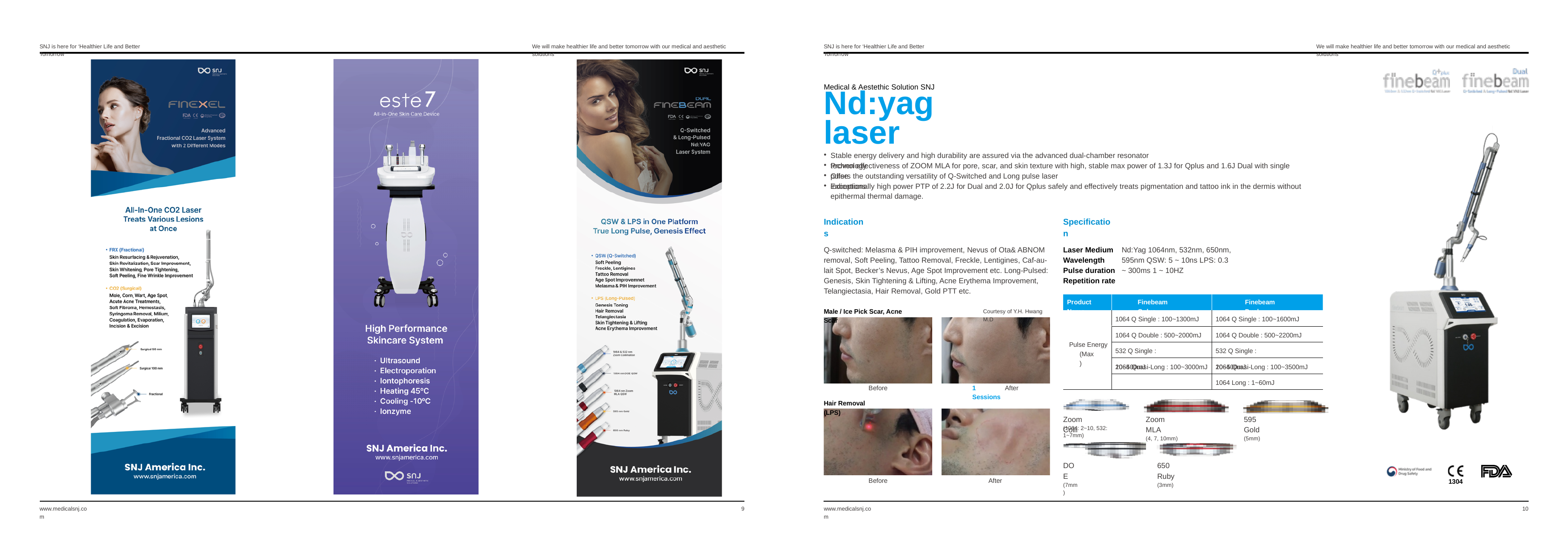

SNJ is here for ‘Healthier Life and Better Tomorrow’
We will make healthier life and better tomorrow with our medical and aesthetic solutions
SNJ is here for ‘Healthier Life and Better Tomorrow’
We will make healthier life and better tomorrow with our medical and aesthetic solutions

Medical & Aestethic Solution SNJ
Nd:yag laser

•
Stable energy delivery and high durability are assured via the advanced dual-chamber resonator technology.
•
Proven effectiveness of ZOOM MLA for pore, scar, and skin texture with high, stable max power of 1.3J for Qplus and 1.6J Dual with single pulse
•
Offers the outstanding versatility of Q-Switched and Long pulse laser indications
•
Exceptionally high power PTP of 2.2J for Dual and 2.0J for Qplus safely and effectively treats pigmentation and tattoo ink in the dermis without epithermal thermal damage.
Indications
Specification
Q-switched: Melasma & PIH improvement, Nevus of Ota& ABNOM removal, Soft Peeling, Tattoo Removal, Freckle, Lentigines, Caf-au-lait Spot, Becker’s Nevus, Age Spot Improvement etc. Long-Pulsed: Genesis, Skin Tightening & Lifting, Acne Erythema Improvement, Telangiectasia, Hair Removal, Gold PTT etc.
Nd:Yag 1064nm, 532nm, 650nm, 595nm QSW: 5 ~ 10ns LPS: 0.3 ~ 300ms 1 ~ 10HZ
Laser Medium Wavelength Pulse duration Repetition rate

Product Name
Finebeam Qplus
Finebeam Dual
Male / Ice Pick Scar, Acne Scar
Courtesy of Y.H. Hwang M.D
1064 Q Single : 100~1300mJ
1064 Q Single : 100~1600mJ

1064 Q Double : 500~2000mJ
1064 Q Double : 500~2200mJ
532 Q Single : 20~500mJ
532 Q Single : 20~500mJ
Pulse Energy
(Max)
1064 Quasi-Long : 100~3000mJ
1064 Quasi-Long : 100~3500mJ

1064 Long : 1~60mJ

 After
Before
1 Sessions
Hair Removal (LPS)

Zoom Colli
Zoom MLA
(4, 7, 10mm)
595 Gold
(5mm)

(1064: 2~10, 532: 1~7mm)
DOE
(7mm)
650 Ruby
(3mm)

After
Before
1304

www.medicalsnj.com
9
www.medicalsnj.com
10